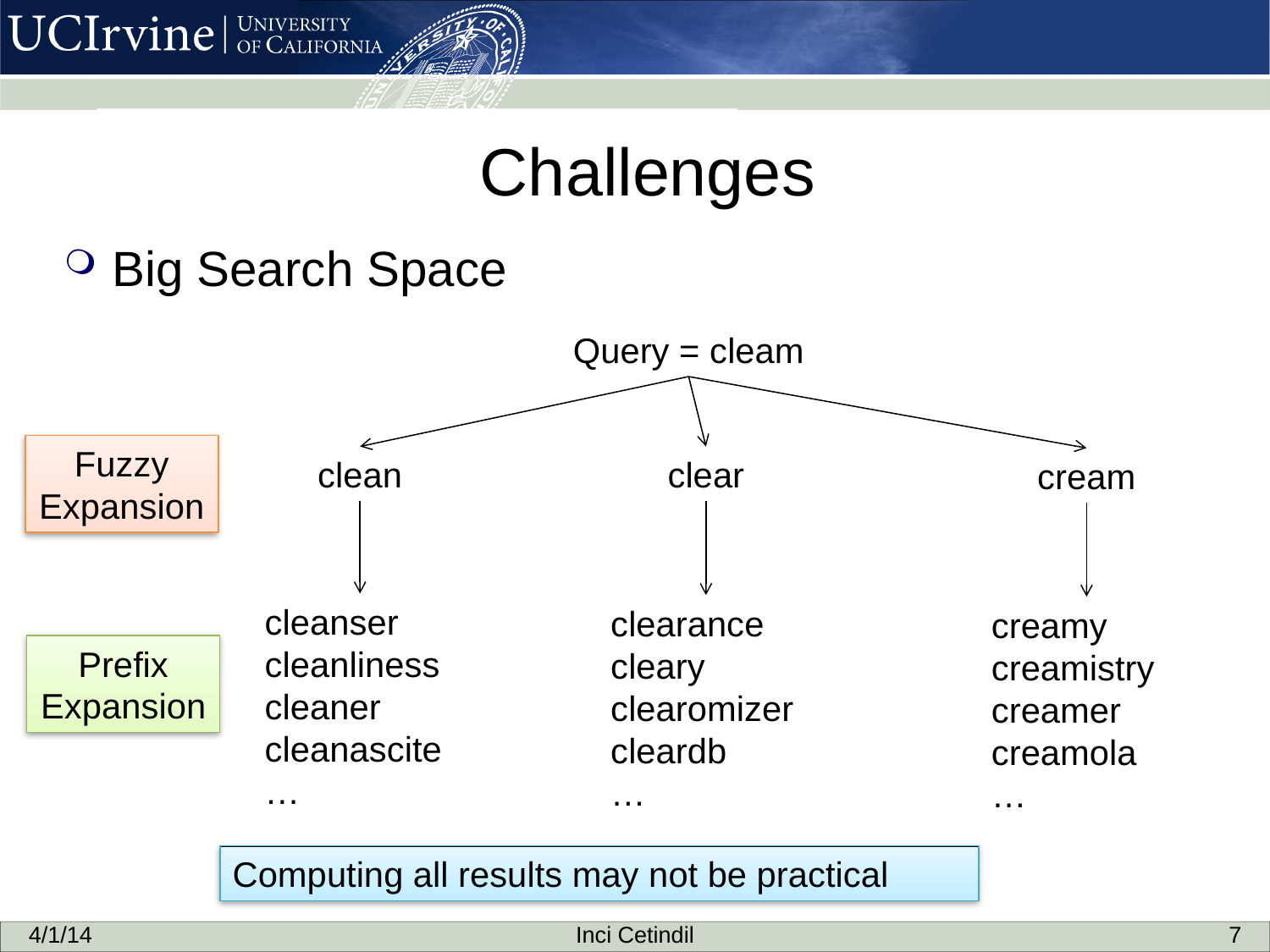

# Challenges
Big Search Space
Query = cleam
Fuzzy Expansion
clean
clear
cream
cleanser
cleanliness
cleaner
cleanascite
…
clearance
cleary
clearomizer
cleardb
…
creamy
creamistry
creamer
creamola
…
Prefix Expansion
Computing all results may not be practical
4/1/14
Inci Cetindil
7